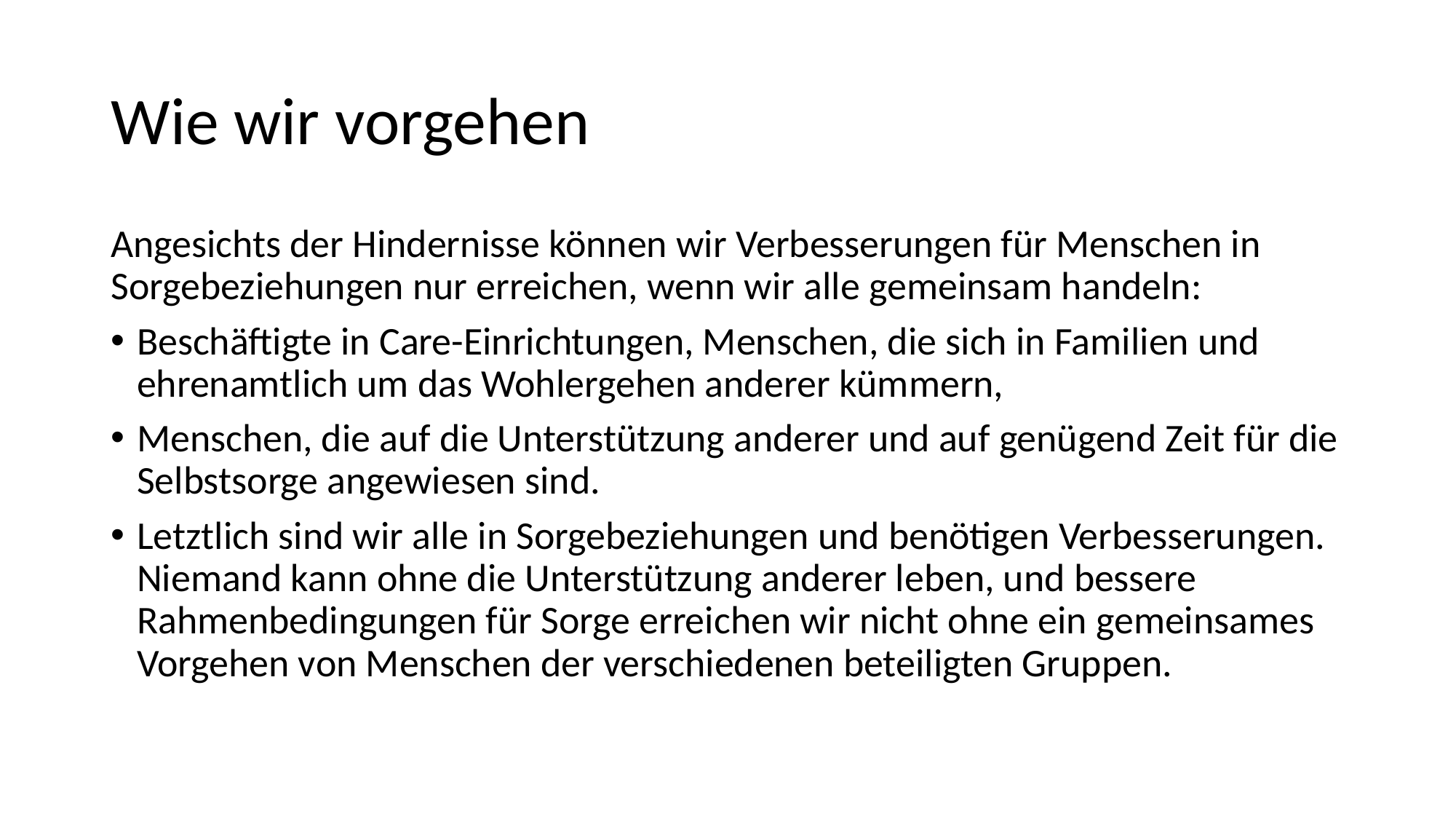

# Wie wir vorgehen
Angesichts der Hindernisse können wir Verbesserungen für Menschen in Sorgebeziehungen nur erreichen, wenn wir alle gemeinsam handeln:
Beschäftigte in Care-Einrichtungen, Menschen, die sich in Familien und ehrenamtlich um das Wohlergehen anderer kümmern,
Menschen, die auf die Unterstützung anderer und auf genügend Zeit für die Selbstsorge angewiesen sind.
Letztlich sind wir alle in Sorgebeziehungen und benötigen Verbesserungen. Niemand kann ohne die Unterstützung anderer leben, und bessere Rahmenbedingungen für Sorge erreichen wir nicht ohne ein gemeinsames Vorgehen von Menschen der verschiedenen beteiligten Gruppen.